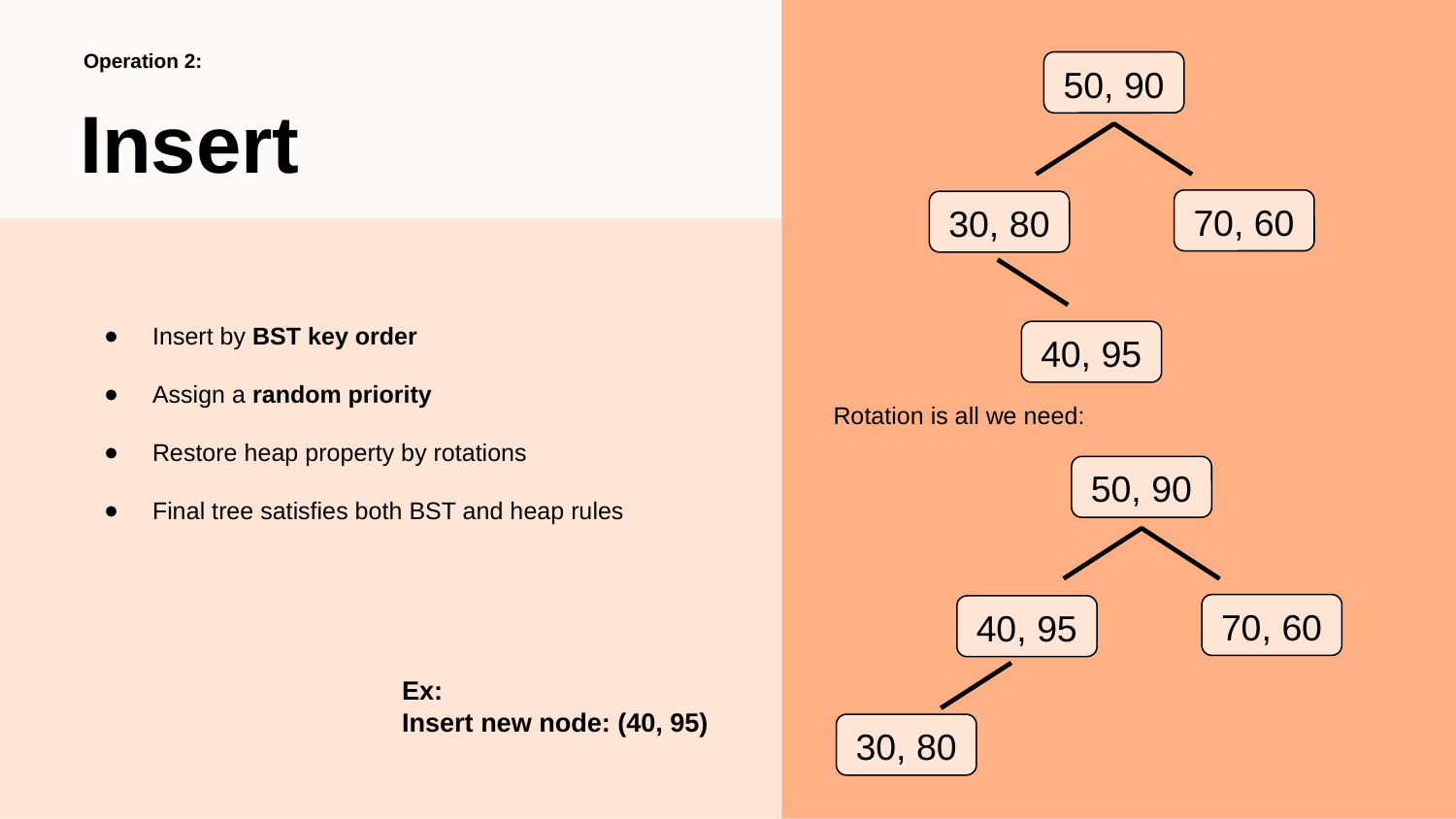

Operation 2:
50, 90

# Insert
70, 60
30, 80

Insert by BST key order
Assign a random priority
Restore heap property by rotations
Final tree satisfies both BST and heap rules
40, 95

Rotation is all we need:
50, 90

70, 60
40, 95

Ex:
Insert new node: (40, 95)
30, 80